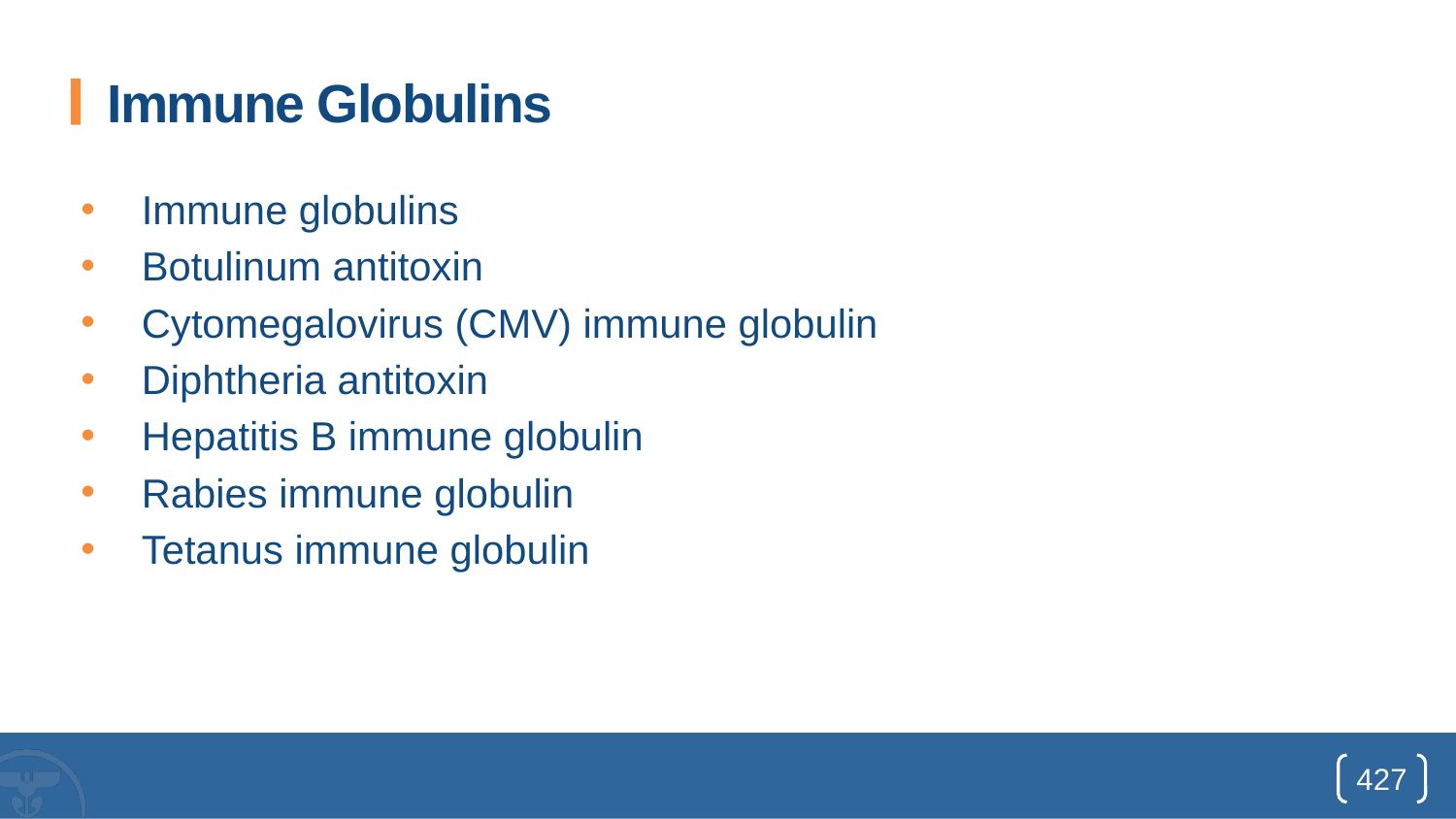

# Immune Globulins
Immune globulins
Botulinum antitoxin
Cytomegalovirus (CMV) immune globulin
Diphtheria antitoxin
Hepatitis B immune globulin
Rabies immune globulin
Tetanus immune globulin
427